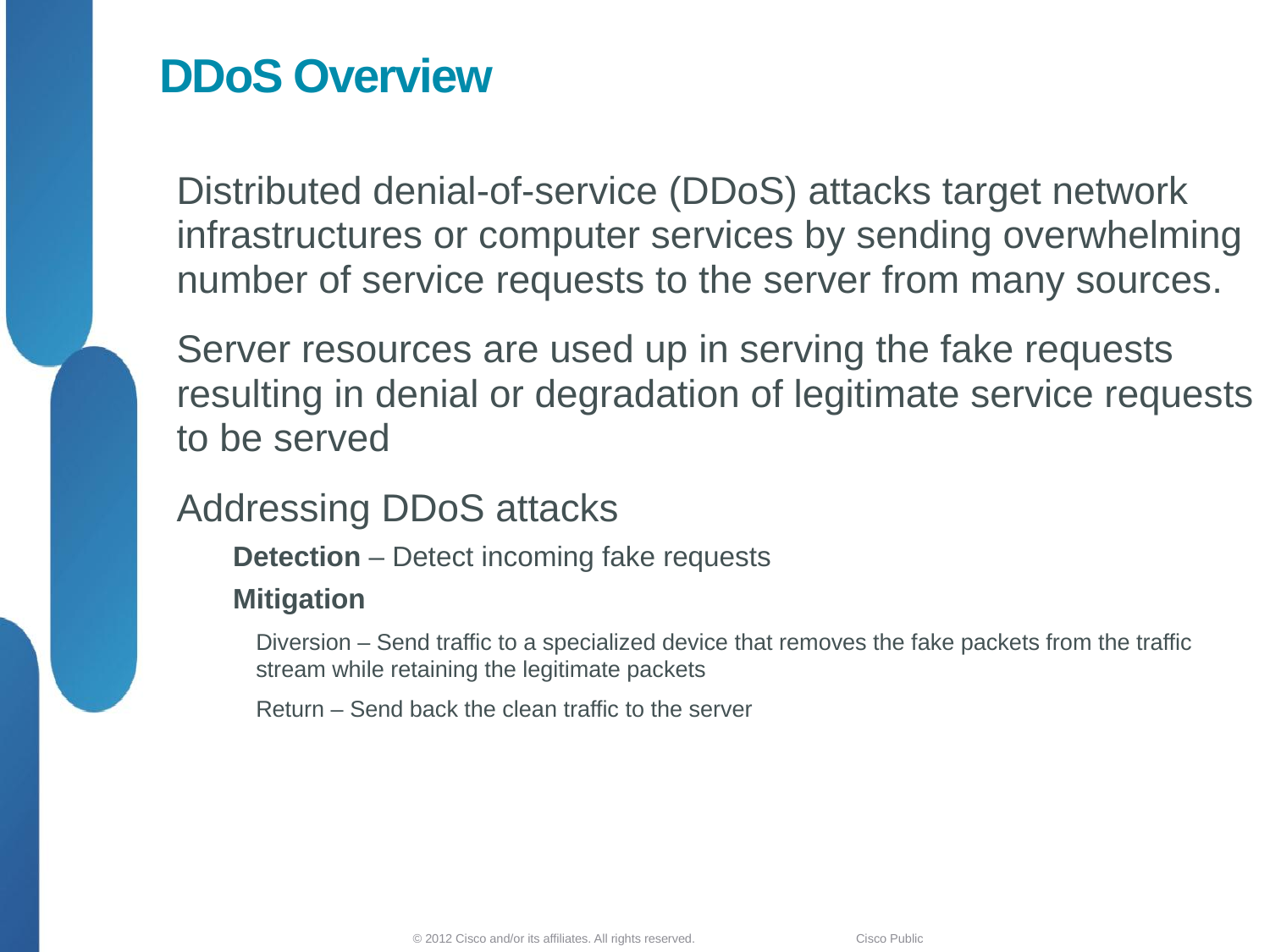

# DDoS Overview
Distributed denial-of-service (DDoS) attacks target network infrastructures or computer services by sending overwhelming number of service requests to the server from many sources.
Server resources are used up in serving the fake requests resulting in denial or degradation of legitimate service requests to be served
Addressing DDoS attacks
Detection – Detect incoming fake requests
Mitigation
Diversion – Send traffic to a specialized device that removes the fake packets from the traffic stream while retaining the legitimate packets
Return – Send back the clean traffic to the server